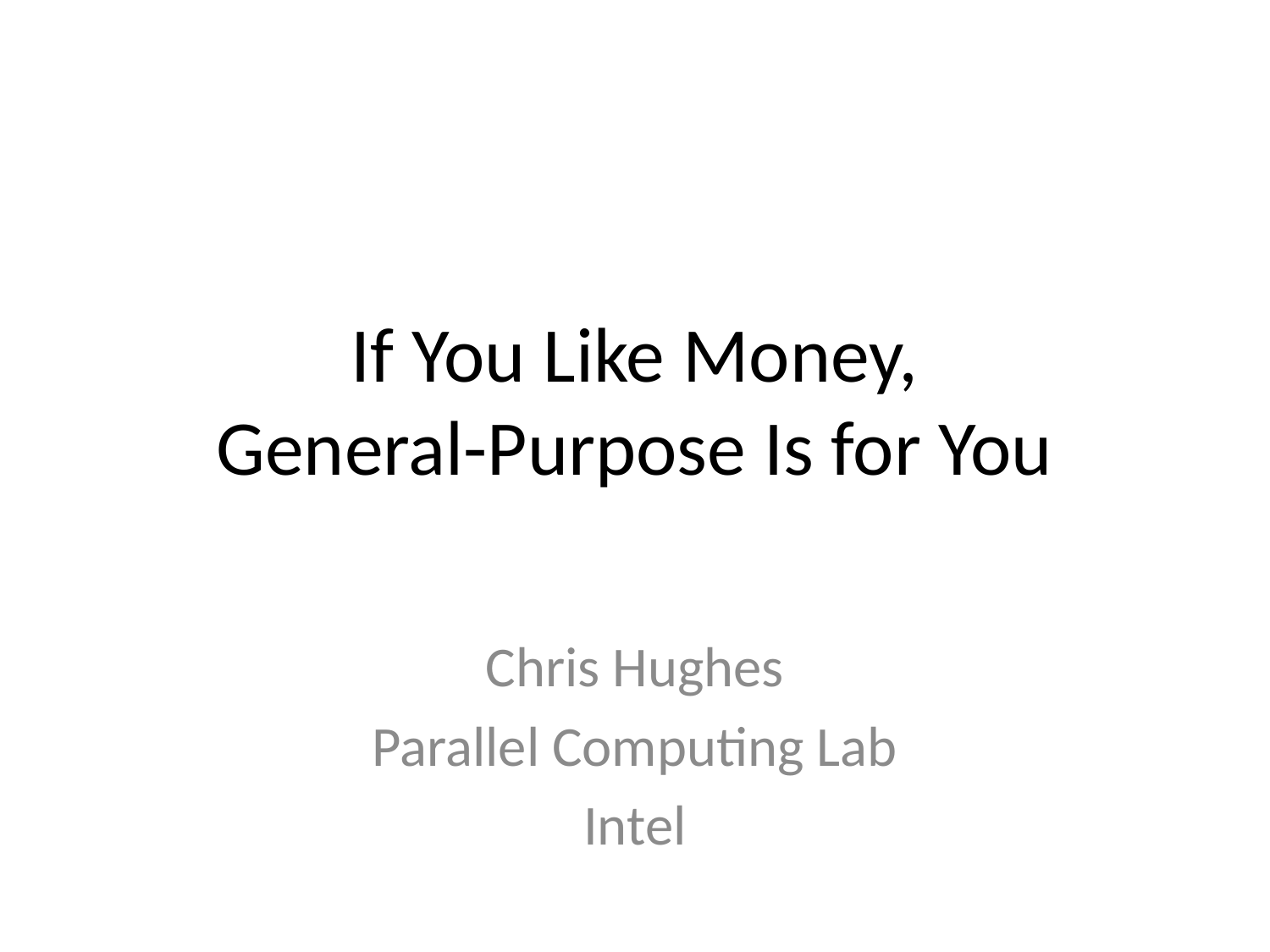

# If You Like Money, General-Purpose Is for You
Chris Hughes
Parallel Computing Lab
Intel